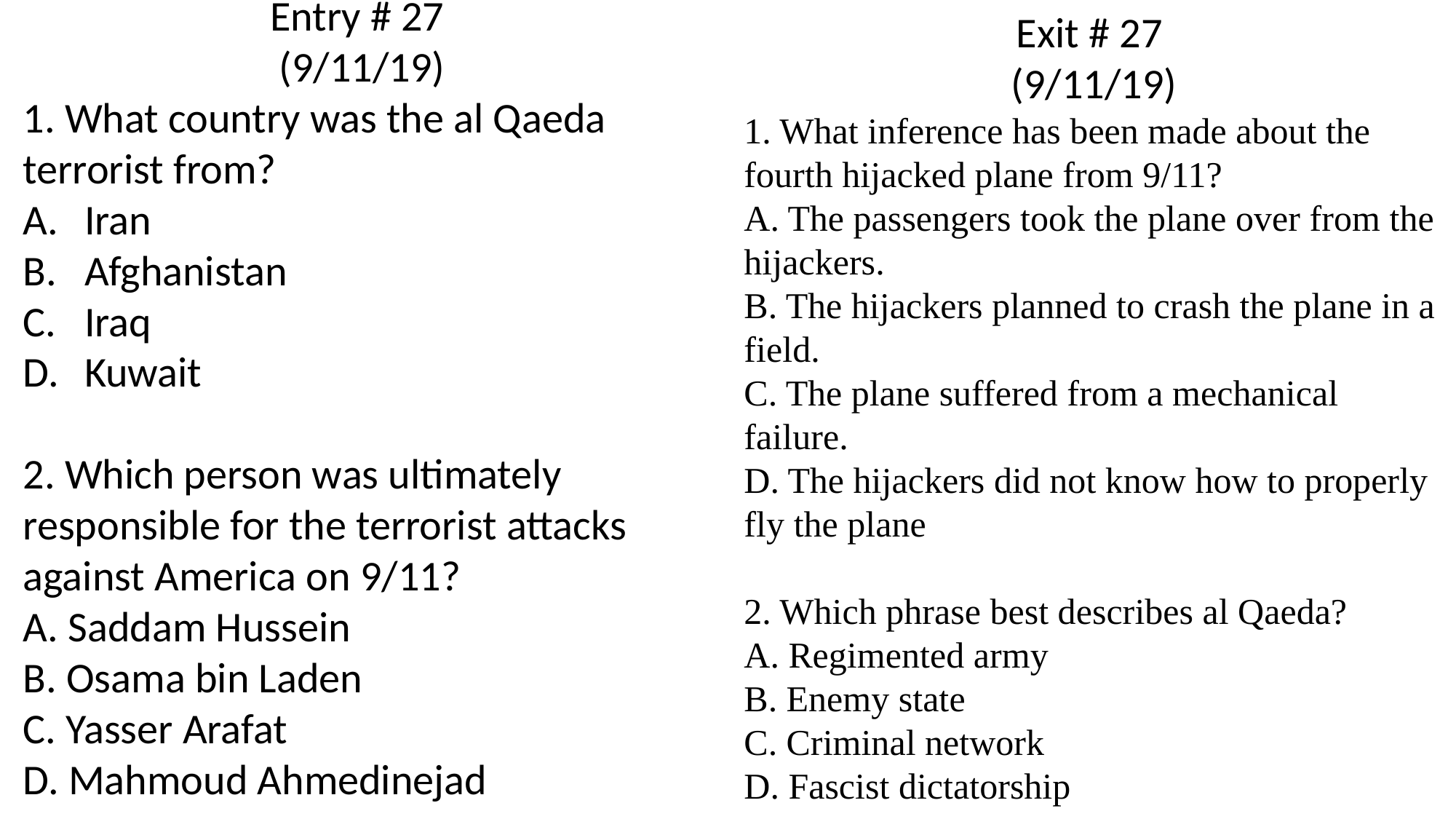

Exit # 27
(9/11/19)
1. What inference has been made about the fourth hijacked plane from 9/11?
A. The passengers took the plane over from the hijackers.
B. The hijackers planned to crash the plane in a field.
C. The plane suffered from a mechanical failure.
D. The hijackers did not know how to properly fly the plane

2. Which phrase best describes al Qaeda?
A. Regimented army
B. Enemy state
C. Criminal network
D. Fascist dictatorship

Entry # 27
(9/11/19)
1. What country was the al Qaeda terrorist from?
Iran
Afghanistan
Iraq
Kuwait

2. Which person was ultimately responsible for the terrorist attacks against America on 9/11?
A. Saddam Hussein
B. Osama bin Laden
C. Yasser Arafat
D. Mahmoud Ahmedinejad